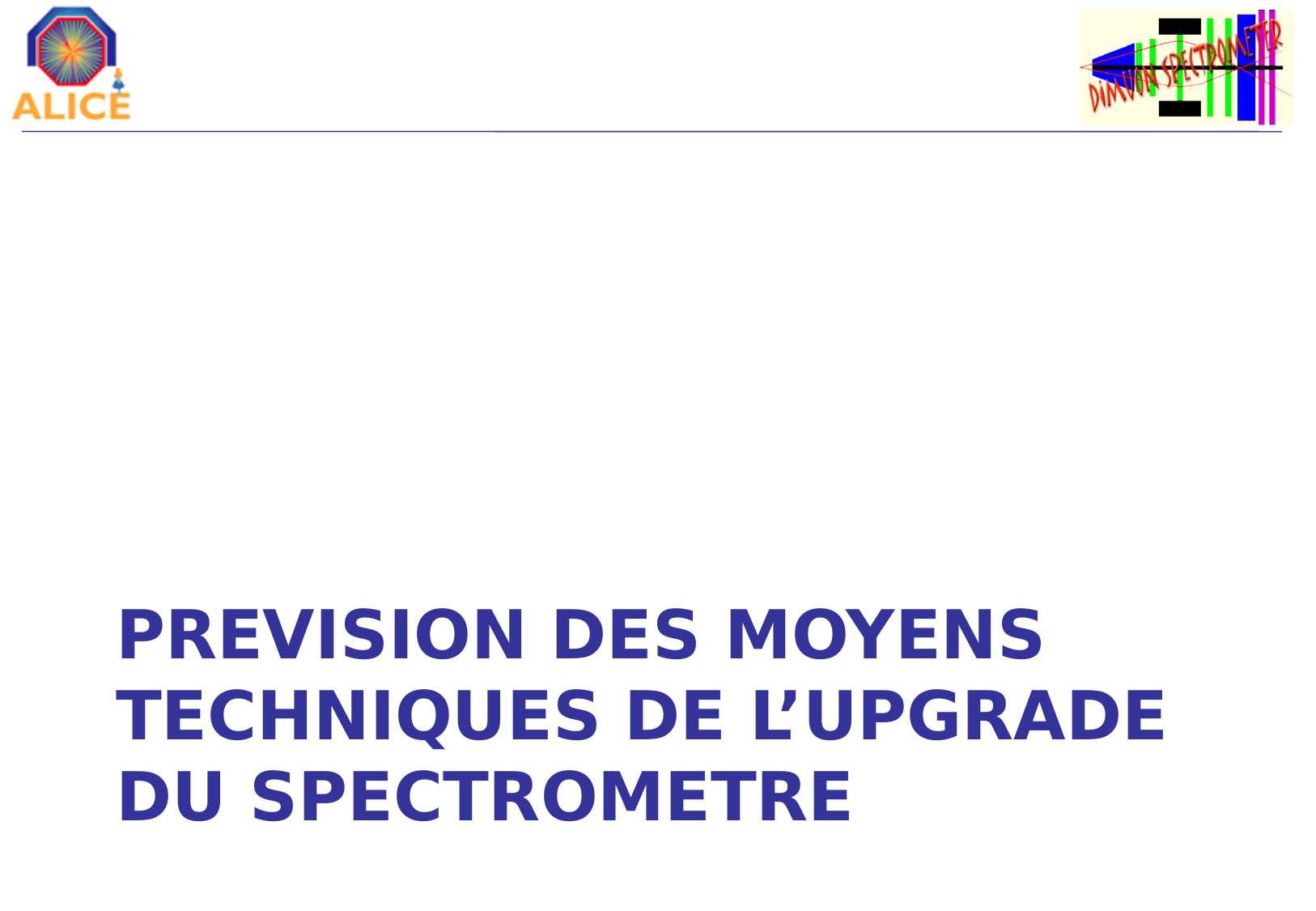

# Prevision des moyens techniques de l’UPGRADE du SpectromEtre